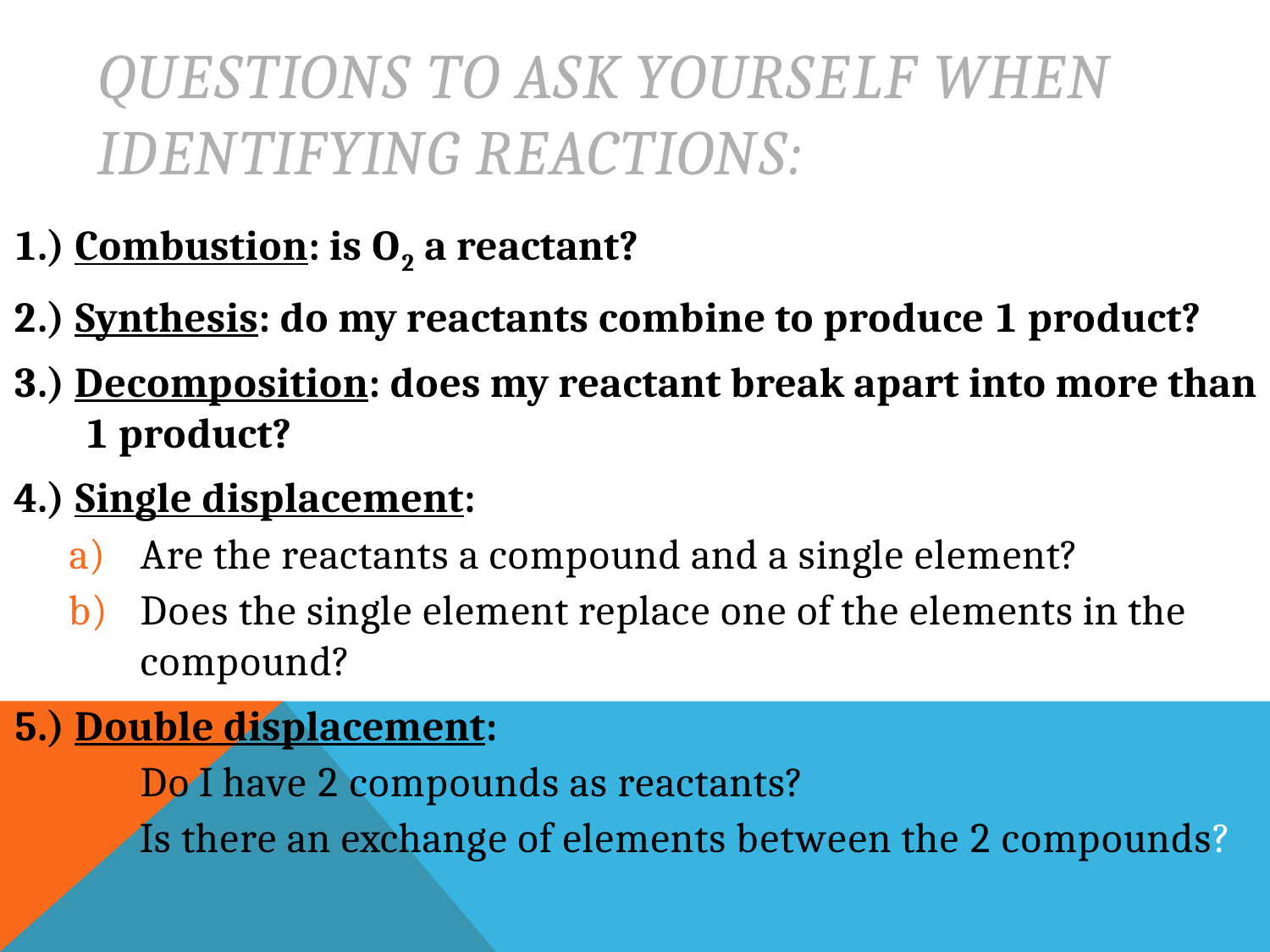

# Questions to ask yourself when identifying reactions:
1.) Combustion: is O2 a reactant?
2.) Synthesis: do my reactants combine to produce 1 product?
3.) Decomposition: does my reactant break apart into more than 1 product?
4.) Single displacement:
Are the reactants a compound and a single element?
Does the single element replace one of the elements in the compound?
5.) Double displacement:
Do I have 2 compounds as reactants?
Is there an exchange of elements between the 2 compounds?